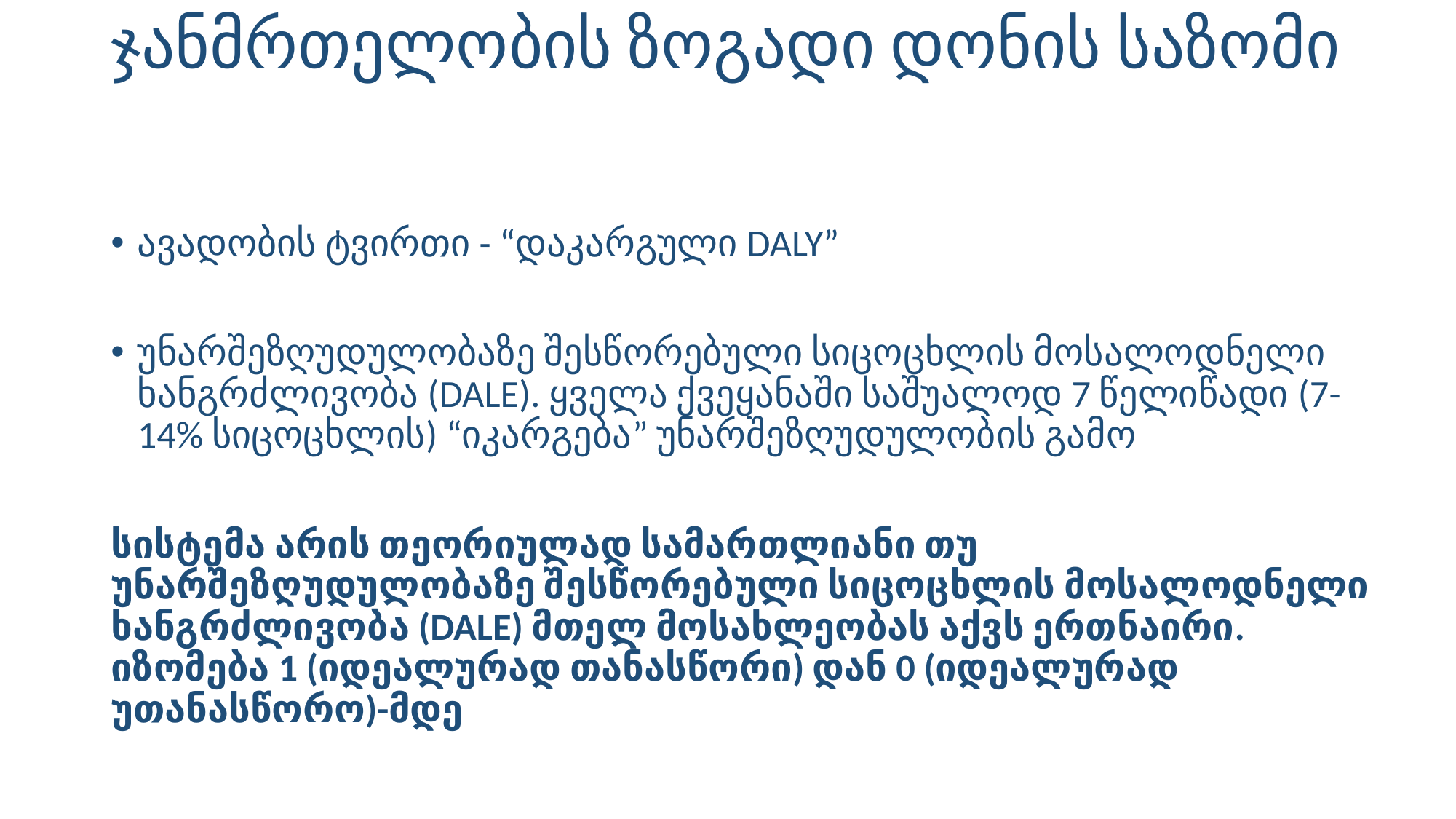

# ჯანმრთელობის ზოგადი დონის საზომი
ავადობის ტვირთი - “დაკარგული DALY”

უნარშეზღუდულობაზე შესწორებული სიცოცხლის მოსალოდნელი ხანგრძლივობა (DALE). ყველა ქვეყანაში საშუალოდ 7 წელიწადი (7-14% სიცოცხლის) “იკარგება” უნარშეზღუდულობის გამო

სისტემა არის თეორიულად სამართლიანი თუ უნარშეზღუდულობაზე შესწორებული სიცოცხლის მოსალოდნელი ხანგრძლივობა (DALE) მთელ მოსახლეობას აქვს ერთნაირი. იზომება 1 (იდეალურად თანასწორი) დან 0 (იდეალურად უთანასწორო)-მდე